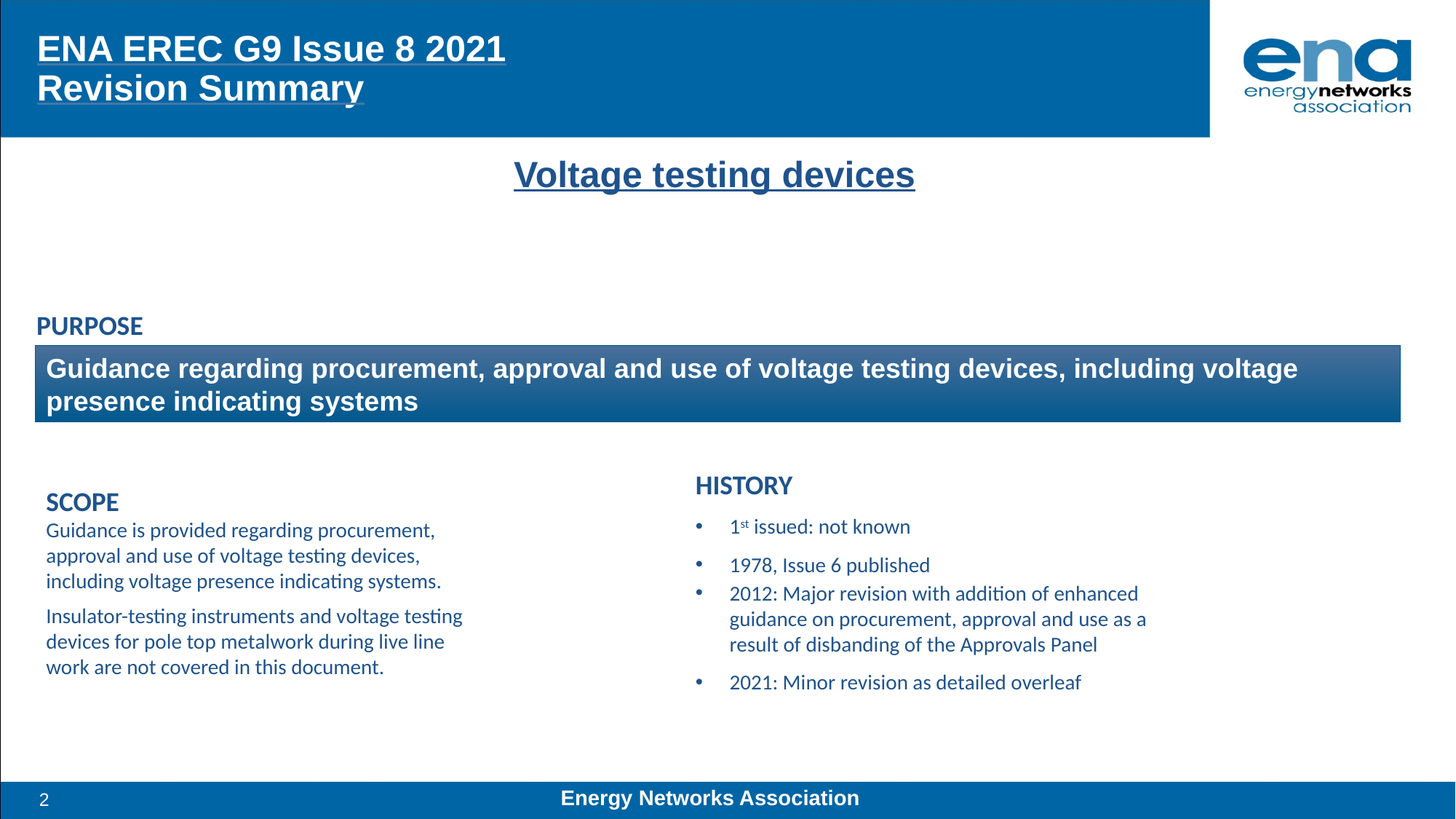

# ENA EREC G9 Issue 8 2021 Revision Summary
Voltage testing devices
PURPOSE
Guidance regarding procurement, approval and use of voltage testing devices, including voltage presence indicating systems
SCOPE
Guidance is provided regarding procurement, approval and use of voltage testing devices, including voltage presence indicating systems.
Insulator-testing instruments and voltage testing devices for pole top metalwork during live line work are not covered in this document.
HISTORY
1st issued: not known
1978, Issue 6 published
2012: Major revision with addition of enhanced guidance on procurement, approval and use as a result of disbanding of the Approvals Panel
2021: Minor revision as detailed overleaf